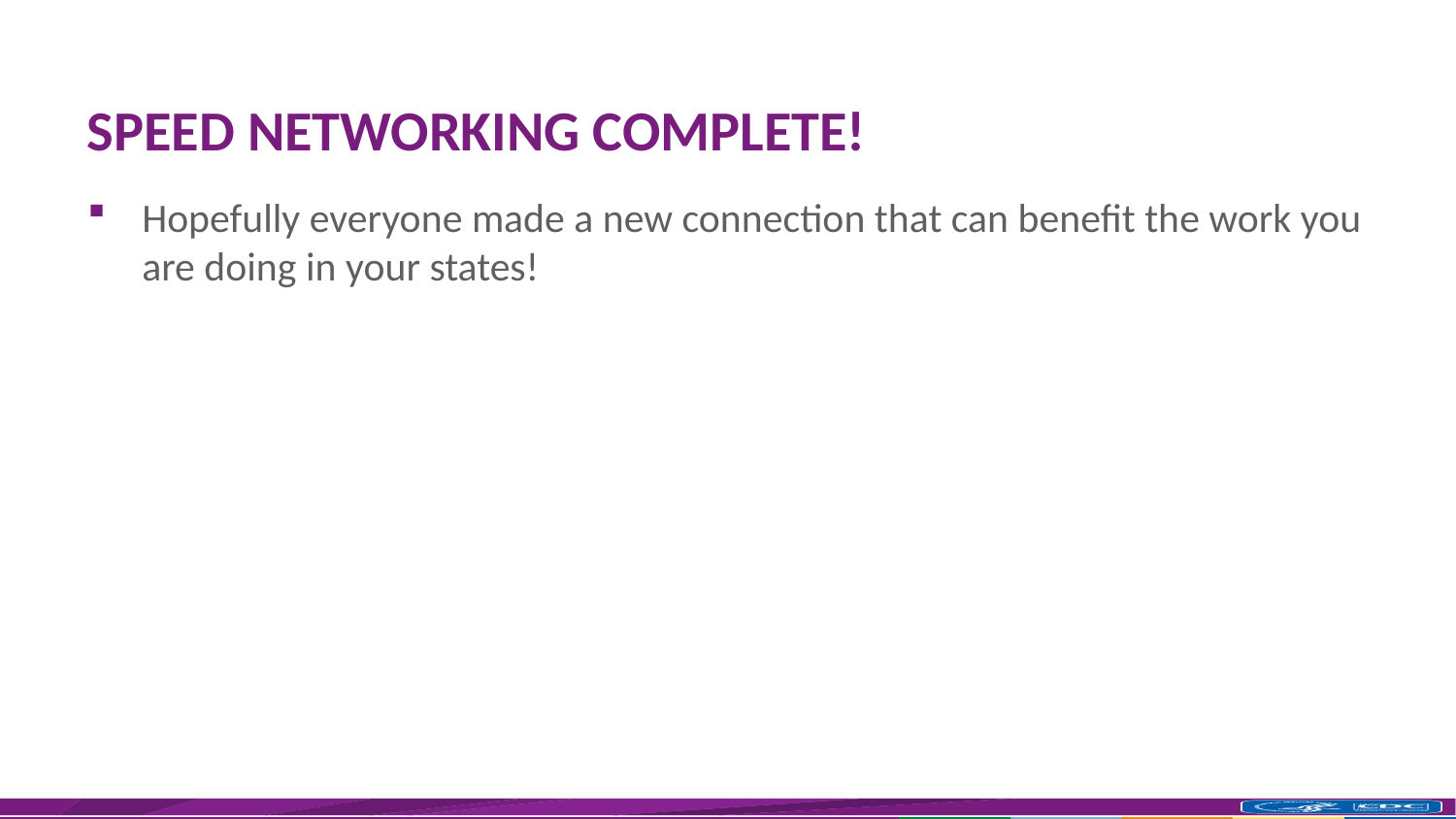

# SPEED NETWORKING COMPLETE!
Hopefully everyone made a new connection that can benefit the work you are doing in your states!